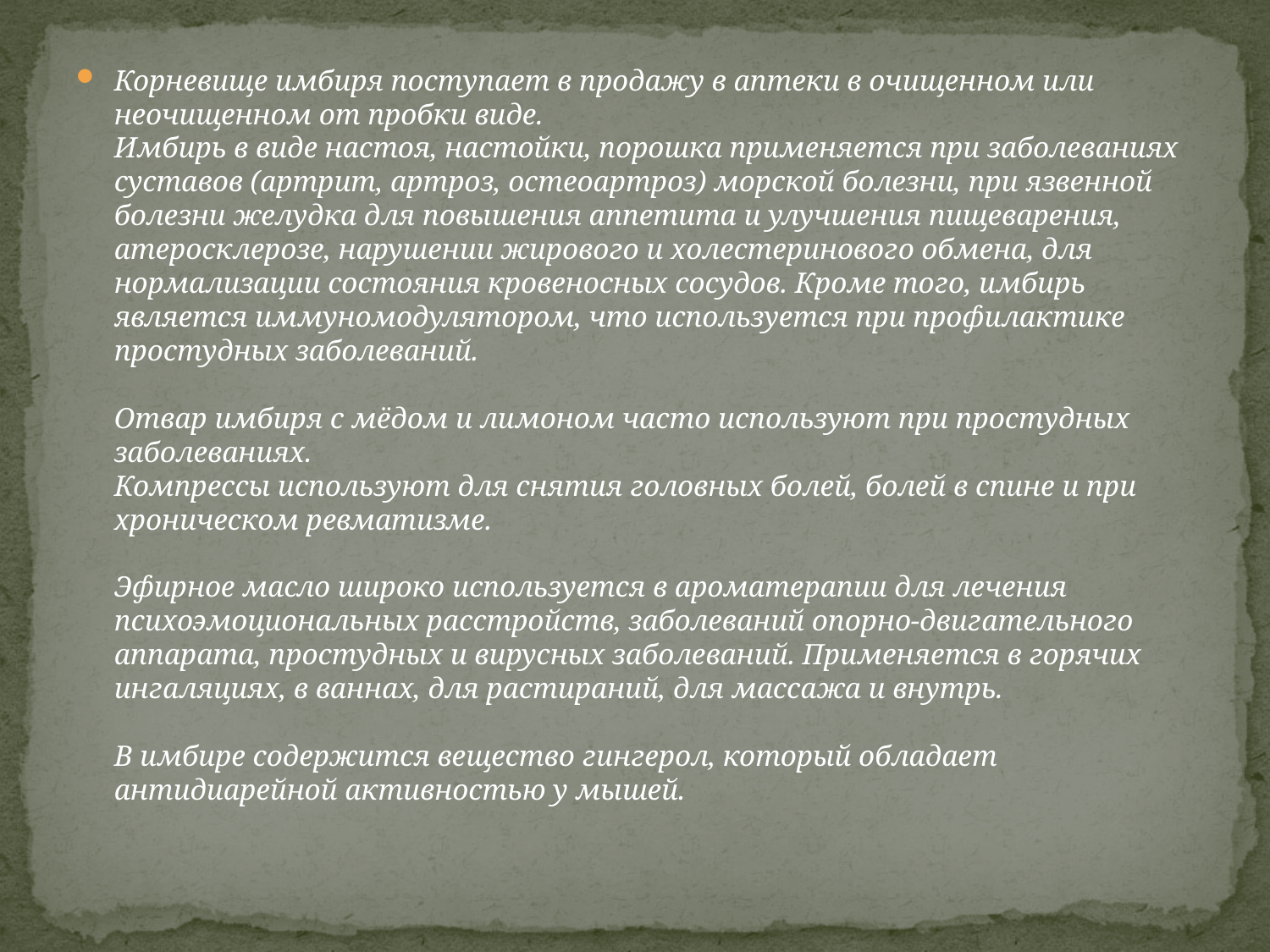

#
Корневище имбиря поступает в продажу в аптеки в очищенном или неочищенном от пробки виде.
Имбирь в виде настоя, настойки, порошка применяется при заболеваниях суставов (артрит, артроз, остеоартроз) морской болезни, при язвенной болезни желудка для повышения аппетита и улучшения пищеварения, атеросклерозе, нарушении жирового и холестеринового обмена, для нормализации состояния кровеносных сосудов. Кроме того, имбирь является иммуномодулятором, что используется при профилактике простудных заболеваний.
Отвар имбиря с мёдом и лимоном часто используют при простудных заболеваниях.
Компрессы используют для снятия головных болей, болей в спине и при хроническом ревматизме.
Эфирное масло широко используется в ароматерапии для лечения психоэмоциональных расстройств, заболеваний опорно-двигательного аппарата, простудных и вирусных заболеваний. Применяется в горячих ингаляциях, в ваннах, для растираний, для массажа и внутрь.
В имбире содержится вещество гингерол, который обладает антидиарейной активностью у мышей.